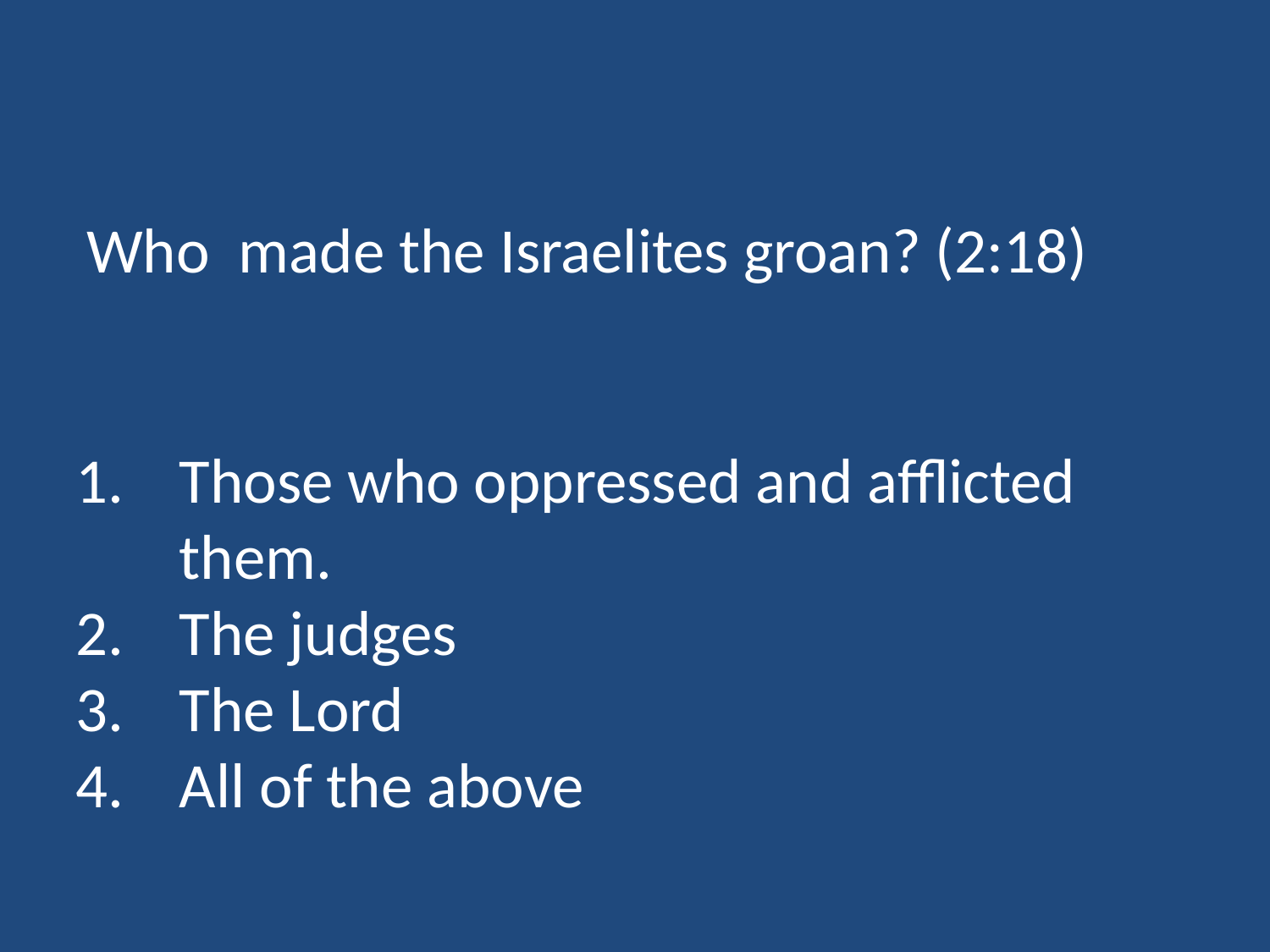

Who  made the Israelites groan? (2:18)
Those who oppressed and afflicted them.
The judges
The Lord
All of the above